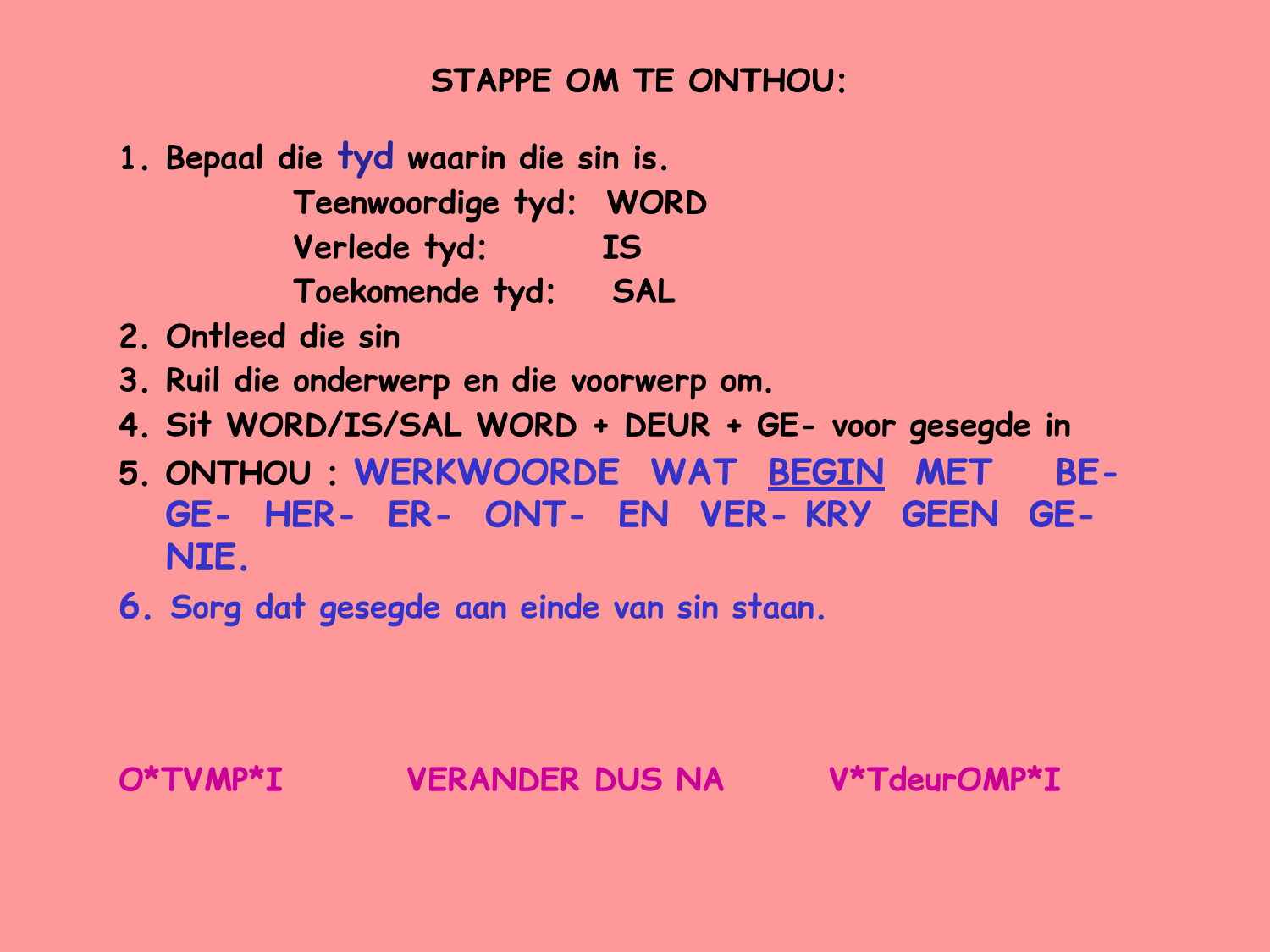

# STAPPE OM TE ONTHOU:
1. Bepaal die tyd waarin die sin is.
		Teenwoordige tyd:  WORD
		Verlede tyd:	    IS
 		Toekomende tyd:    SAL
2.	Ontleed die sin
3.	Ruil die onderwerp en die voorwerp om.
Sit WORD/IS/SAL WORD + DEUR + GE- voor gesegde in
5. ONTHOU : WERKWOORDE  WAT  BEGIN  MET 	BE-  GE-  HER-  ER-  ONT-  EN  VER- KRY  GEEN  GE-    NIE.
6. Sorg dat gesegde aan einde van sin staan.

O*TVMP*I         VERANDER DUS NA    	  V*TdeurOMP*I